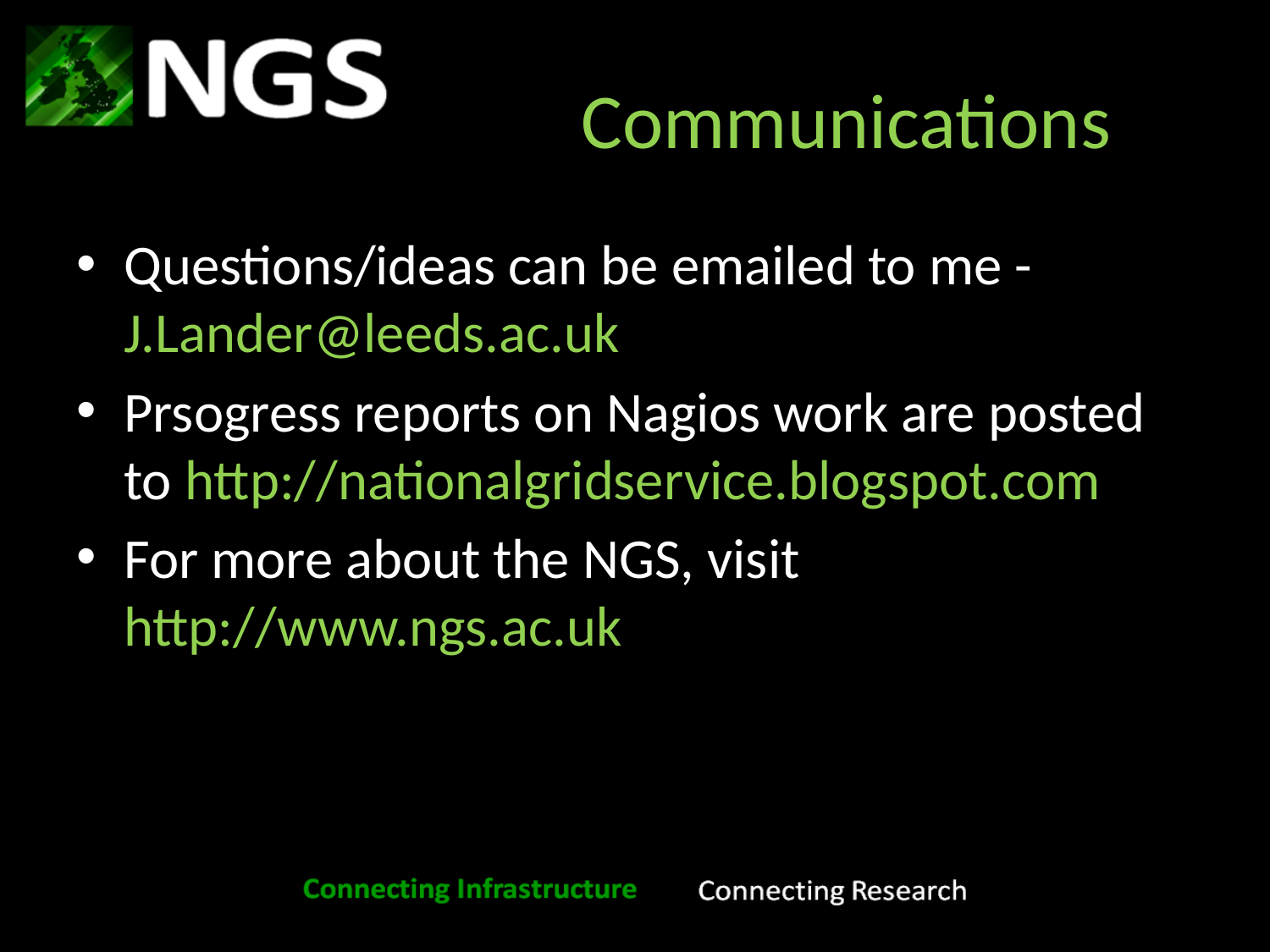

# Communications
Questions/ideas can be emailed to me - J.Lander@leeds.ac.uk
Prsogress reports on Nagios work are posted to http://nationalgridservice.blogspot.com
For more about the NGS, visit http://www.ngs.ac.uk